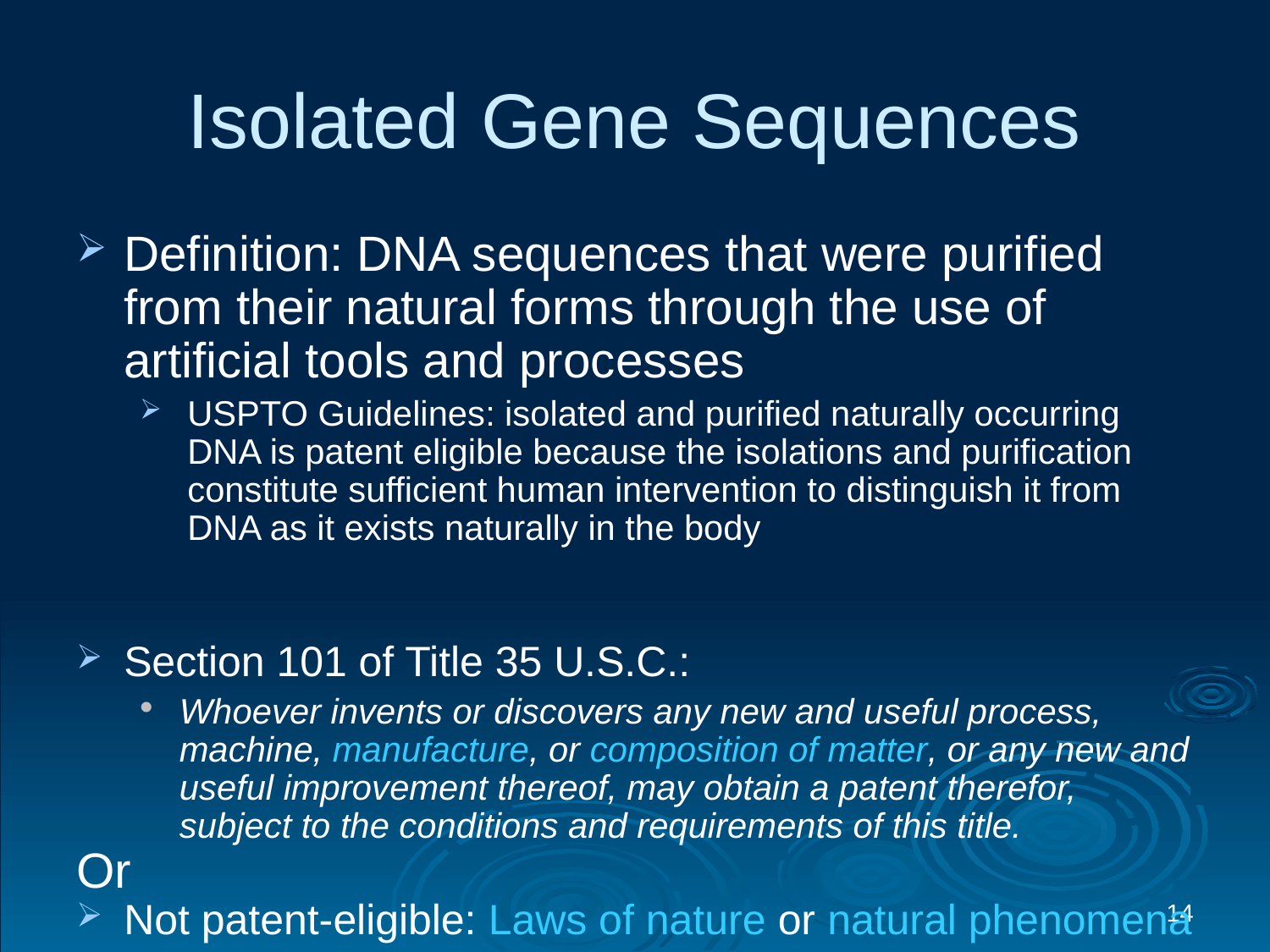

# Isolated Gene Sequences
Definition: DNA sequences that were purified from their natural forms through the use of artificial tools and processes
USPTO Guidelines: isolated and purified naturally occurring DNA is patent eligible because the isolations and purification constitute sufficient human intervention to distinguish it from DNA as it exists naturally in the body

Section 101 of Title 35 U.S.C.:
Whoever invents or discovers any new and useful process, machine, manufacture, or composition of matter, or any new and useful improvement thereof, may obtain a patent therefor, subject to the conditions and requirements of this title.
Or
Not patent-eligible: Laws of nature or natural phenomena

14